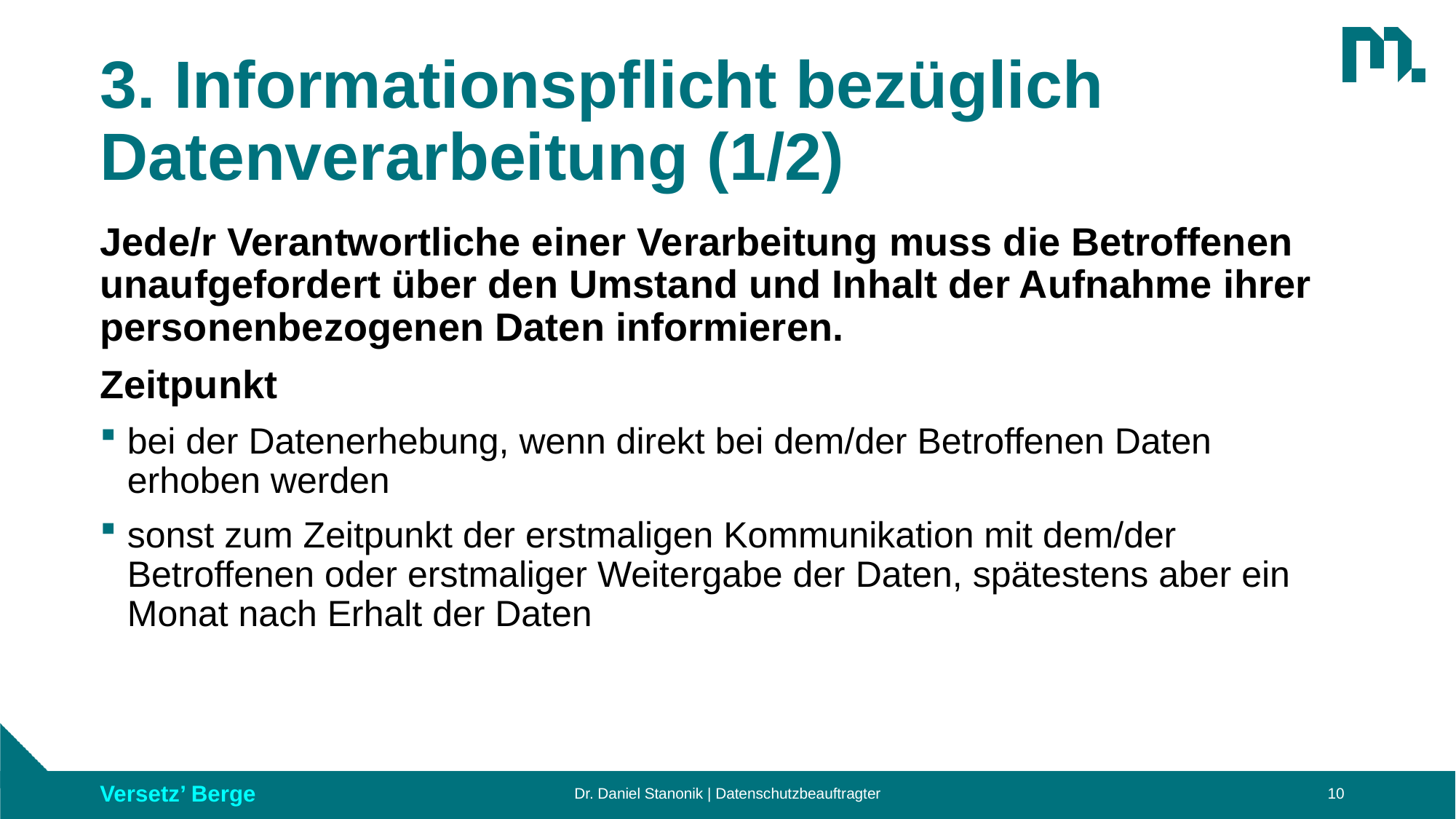

# 3. Informationspflicht bezüglich Datenverarbeitung (1/2)
Jede/r Verantwortliche einer Verarbeitung muss die Betroffenen unaufgefordert über den Umstand und Inhalt der Aufnahme ihrer personenbezogenen Daten informieren.
Zeitpunkt
bei der Datenerhebung, wenn direkt bei dem/der Betroffenen Daten erhoben werden
sonst zum Zeitpunkt der erstmaligen Kommunikation mit dem/der Betroffenen oder erstmaliger Weitergabe der Daten, spätestens aber ein Monat nach Erhalt der Daten

Dr. Daniel Stanonik | Datenschutzbeauftragter
10